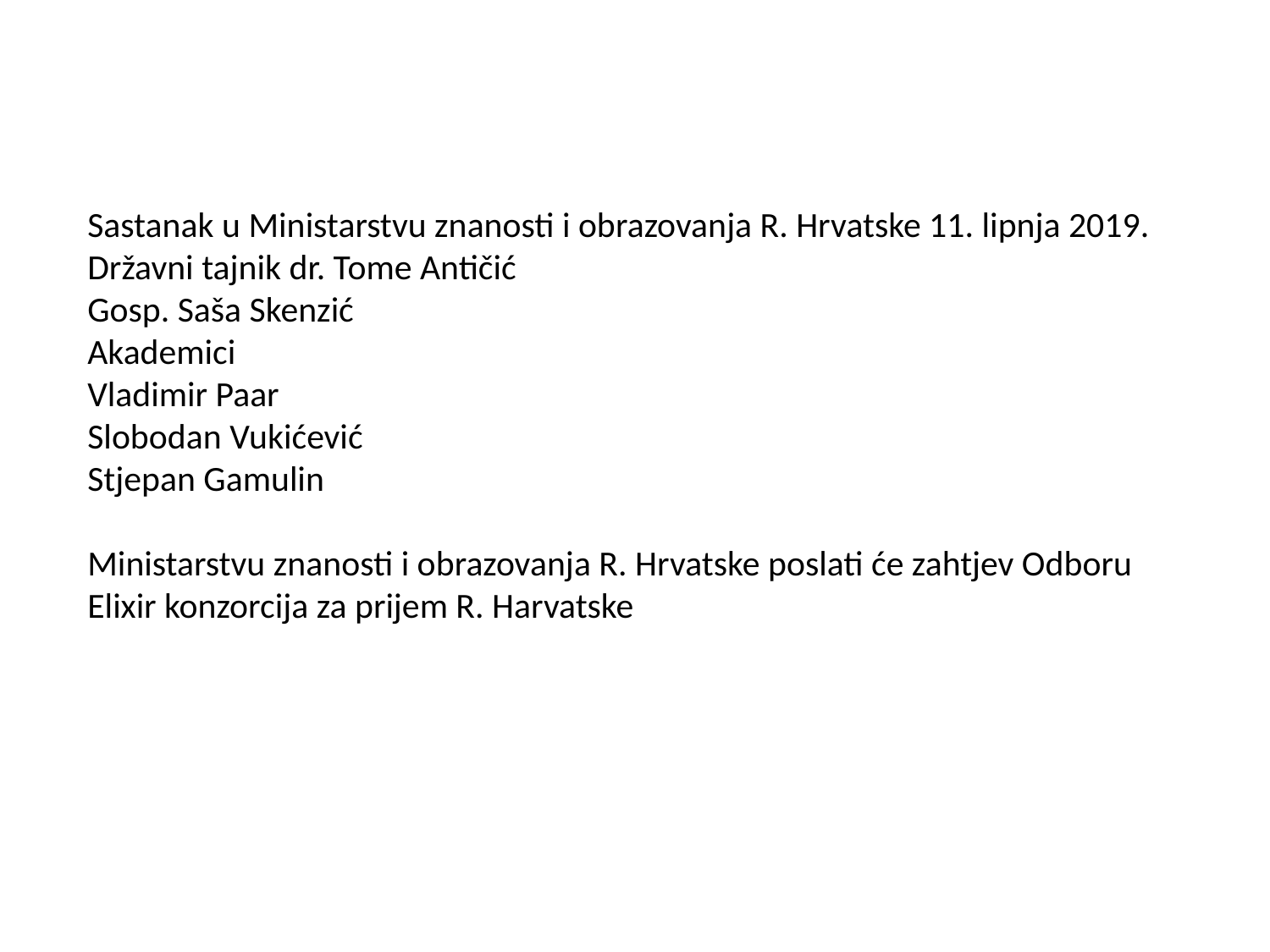

Sastanak u Ministarstvu znanosti i obrazovanja R. Hrvatske 11. lipnja 2019.
Državni tajnik dr. Tome Antičić
Gosp. Saša Skenzić
Akademici
Vladimir Paar
Slobodan Vukićević
Stjepan Gamulin

Ministarstvu znanosti i obrazovanja R. Hrvatske poslati će zahtjev Odboru Elixir konzorcija za prijem R. Harvatske